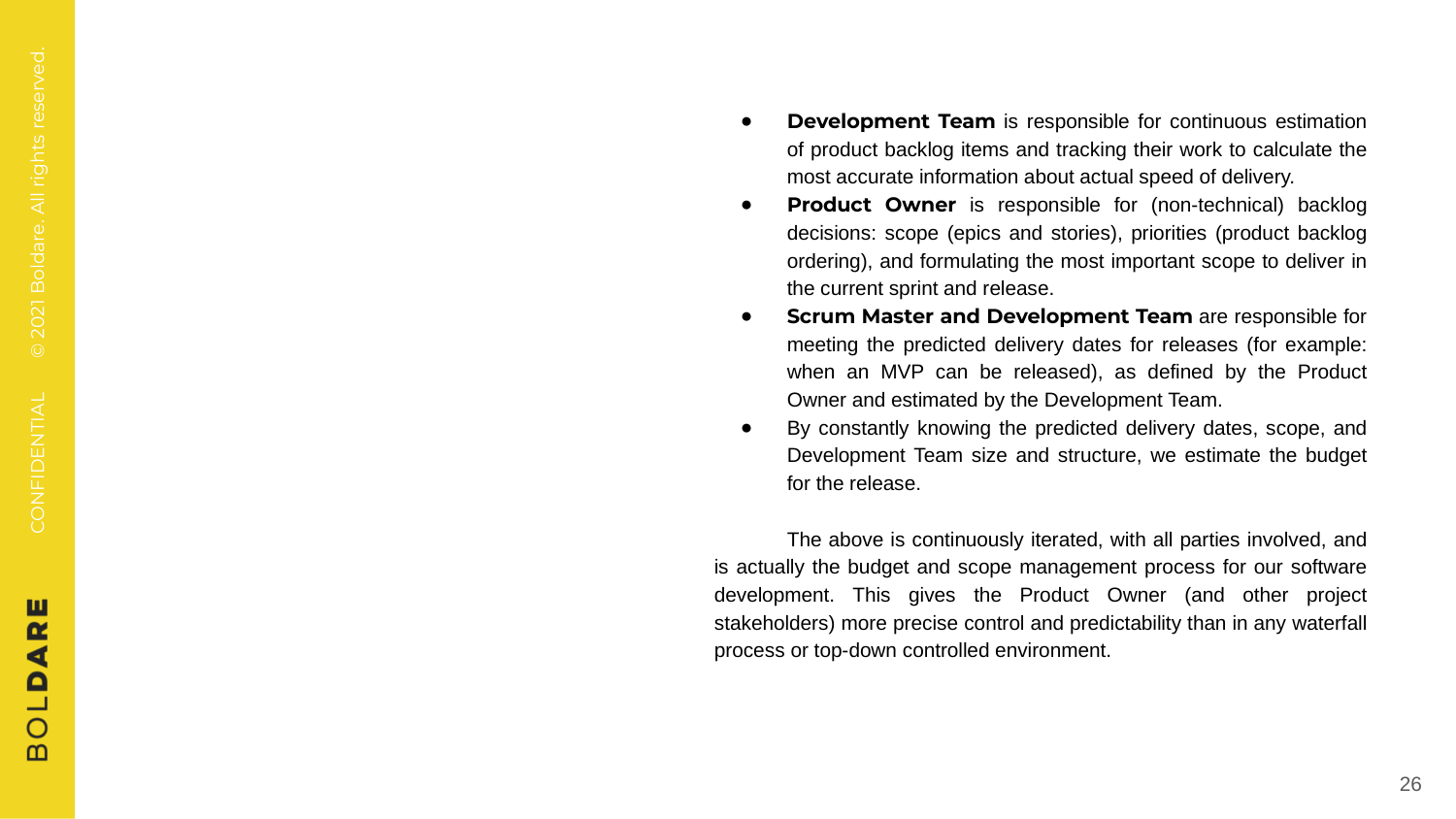

Development Team is responsible for continuous estimation of product backlog items and tracking their work to calculate the most accurate information about actual speed of delivery.
Product Owner is responsible for (non-technical) backlog decisions: scope (epics and stories), priorities (product backlog ordering), and formulating the most important scope to deliver in the current sprint and release.
Scrum Master and Development Team are responsible for meeting the predicted delivery dates for releases (for example: when an MVP can be released), as defined by the Product Owner and estimated by the Development Team.
By constantly knowing the predicted delivery dates, scope, and Development Team size and structure, we estimate the budget for the release.

The above is continuously iterated, with all parties involved, and is actually the budget and scope management process for our software development. This gives the Product Owner (and other project stakeholders) more precise control and predictability than in any waterfall process or top-down controlled environment.

26